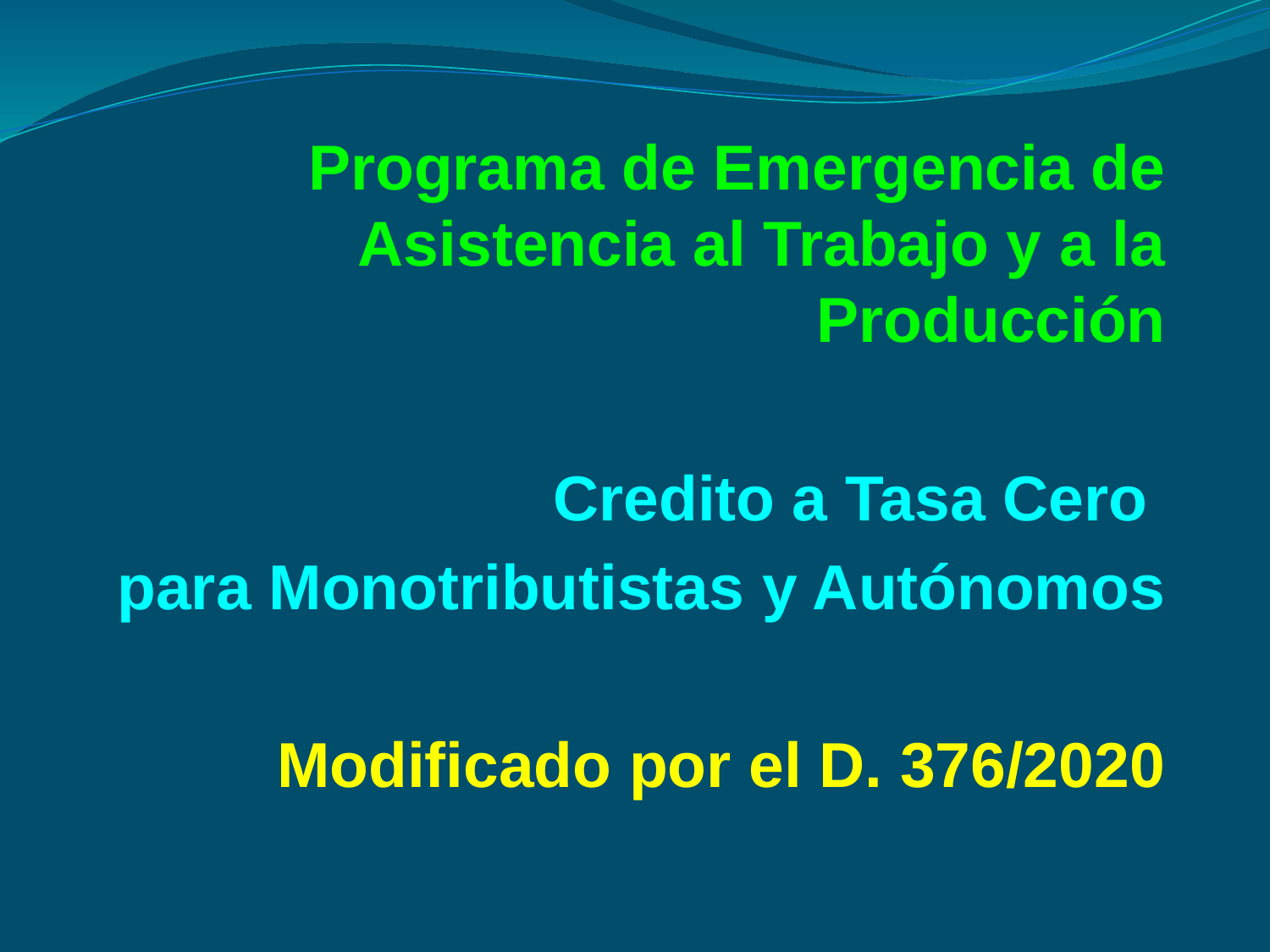

Programa de Emergencia de Asistencia al Trabajo y a la Producción

Credito a Tasa Cero
para Monotributistas y Autónomos

Modificado por el D. 376/2020